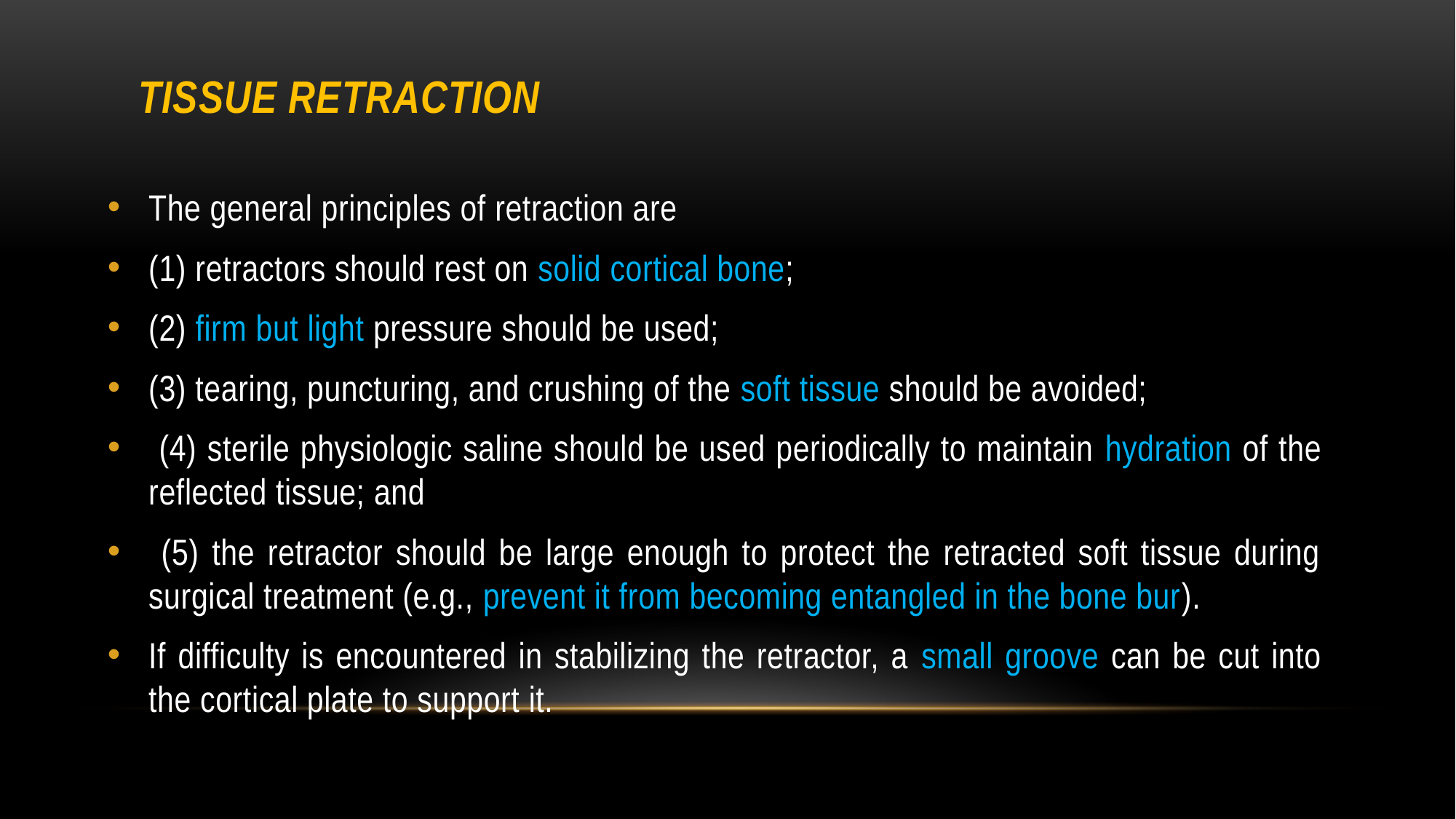

# Tissue Retraction
The general principles of retraction are
(1) retractors should rest on solid cortical bone;
(2) firm but light pressure should be used;
(3) tearing, puncturing, and crushing of the soft tissue should be avoided;
 (4) sterile physiologic saline should be used periodically to maintain hydration of the reflected tissue; and
 (5) the retractor should be large enough to protect the retracted soft tissue during surgical treatment (e.g., prevent it from becoming entangled in the bone bur).
If difficulty is encountered in stabilizing the retractor, a small groove can be cut into the cortical plate to support it.